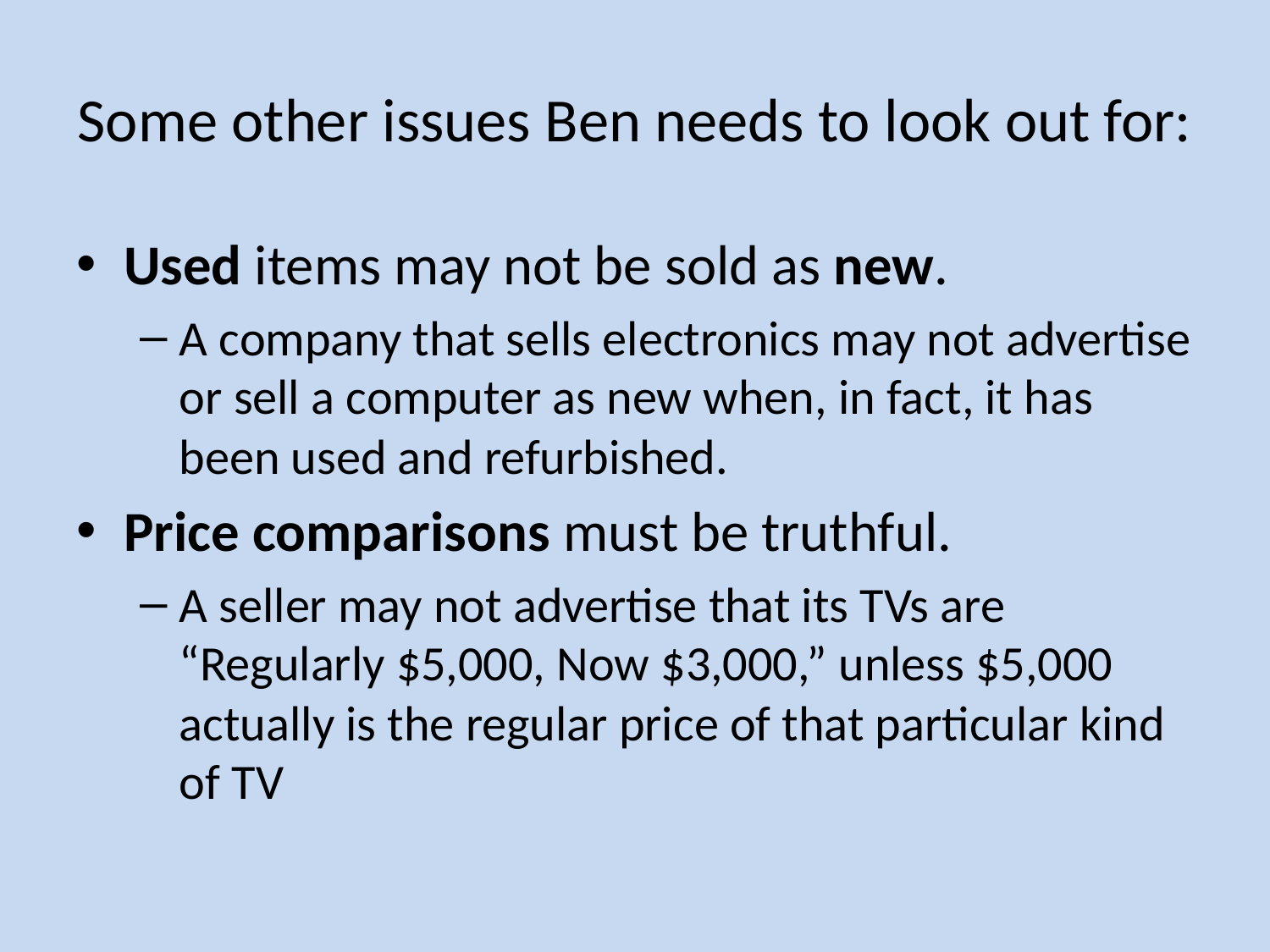

# Some other issues Ben needs to look out for:
Used items may not be sold as new.
A company that sells electronics may not advertise or sell a computer as new when, in fact, it has been used and refurbished.
Price comparisons must be truthful.
A seller may not advertise that its TVs are “Regularly $5,000, Now $3,000,” unless $5,000 actually is the regular price of that particular kind of TV